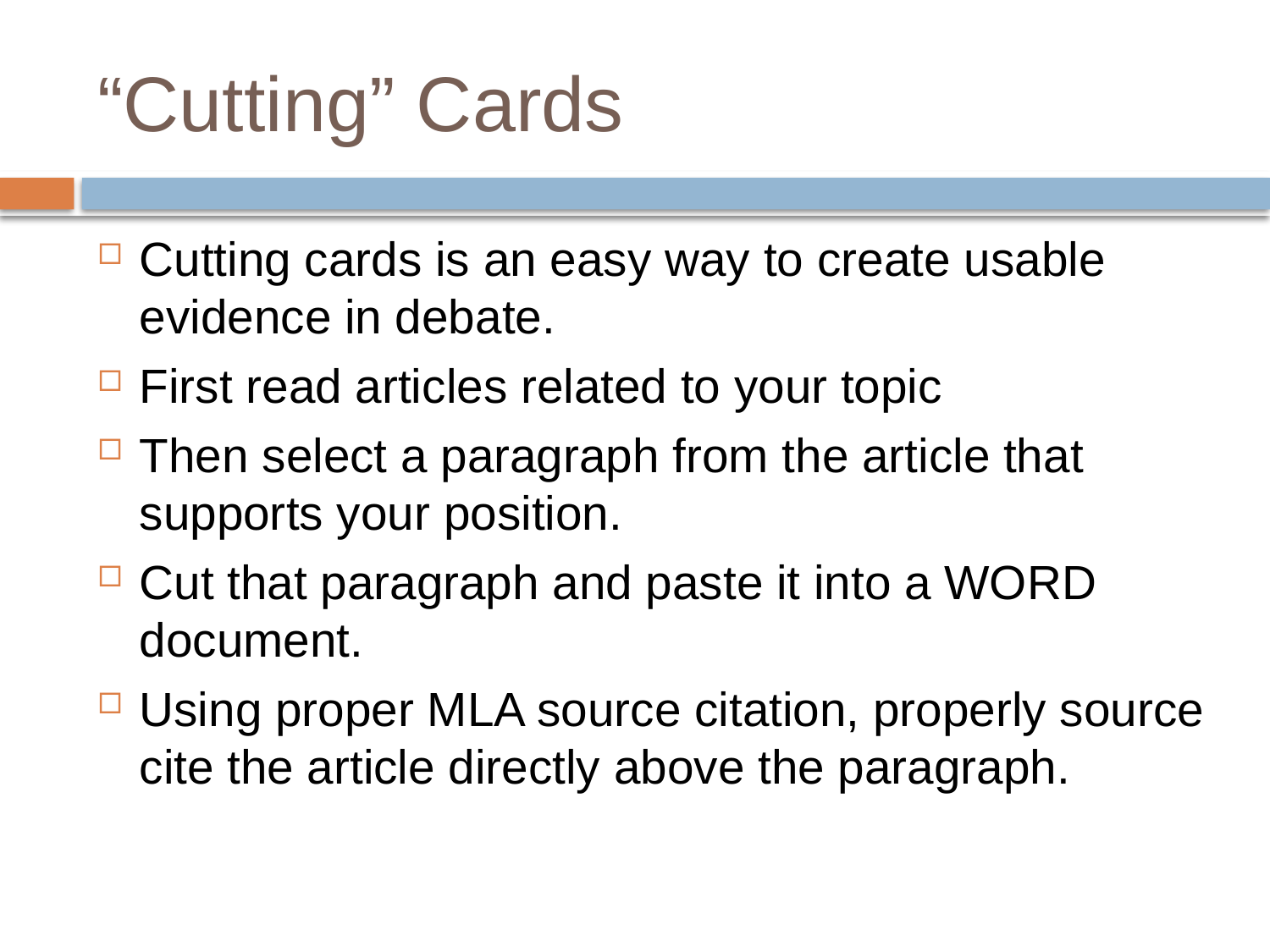

# “Cutting” Cards
Cutting cards is an easy way to create usable evidence in debate.
First read articles related to your topic
Then select a paragraph from the article that supports your position.
Cut that paragraph and paste it into a WORD document.
Using proper MLA source citation, properly source cite the article directly above the paragraph.